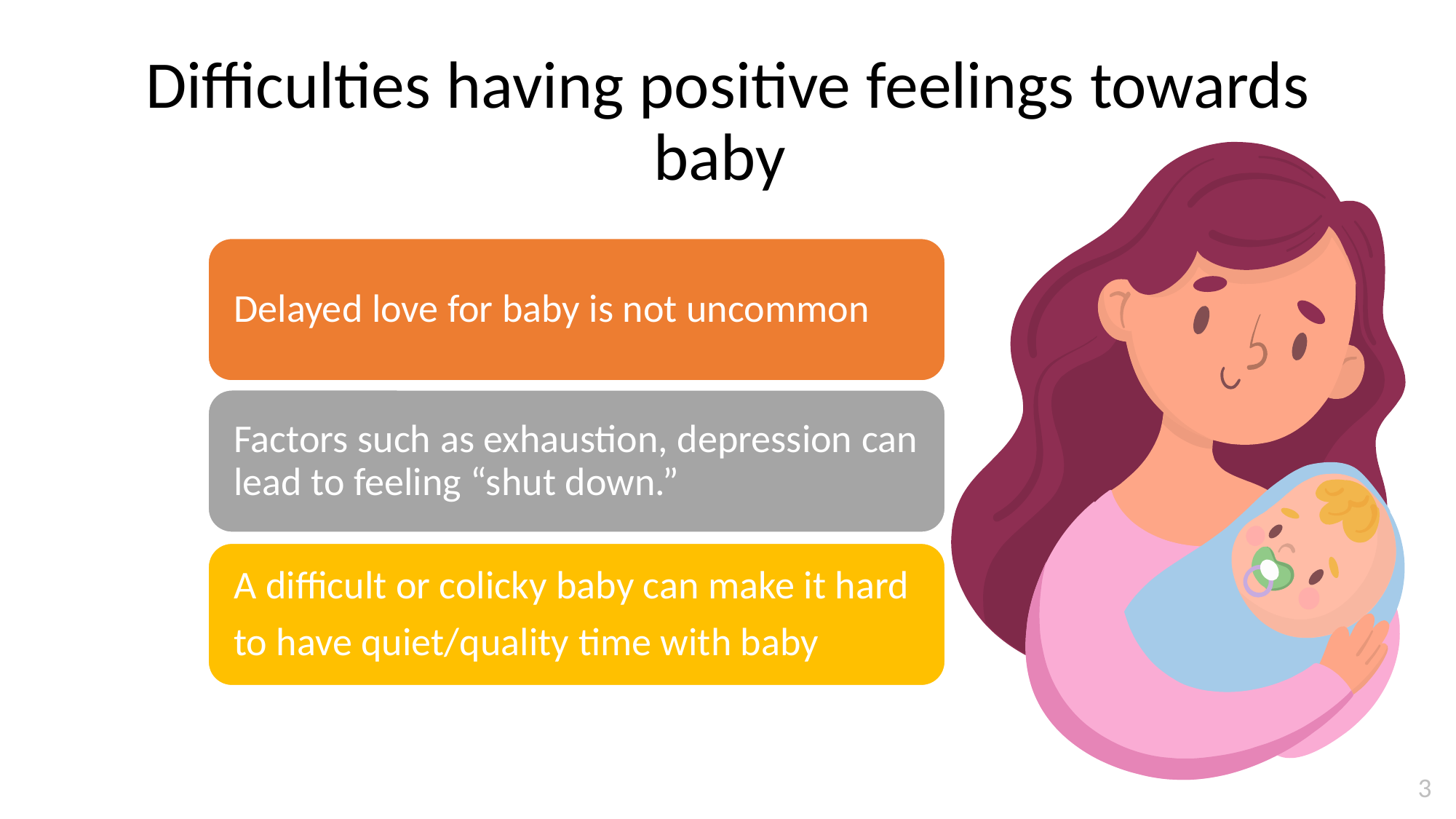

# Difficulties having positive feelings towards baby

Delayed love for baby is not uncommon
Factors such as exhaustion, depression can lead to feeling “shut down.”
A difficult or colicky baby can make it hard
to have quiet/quality time with baby
3